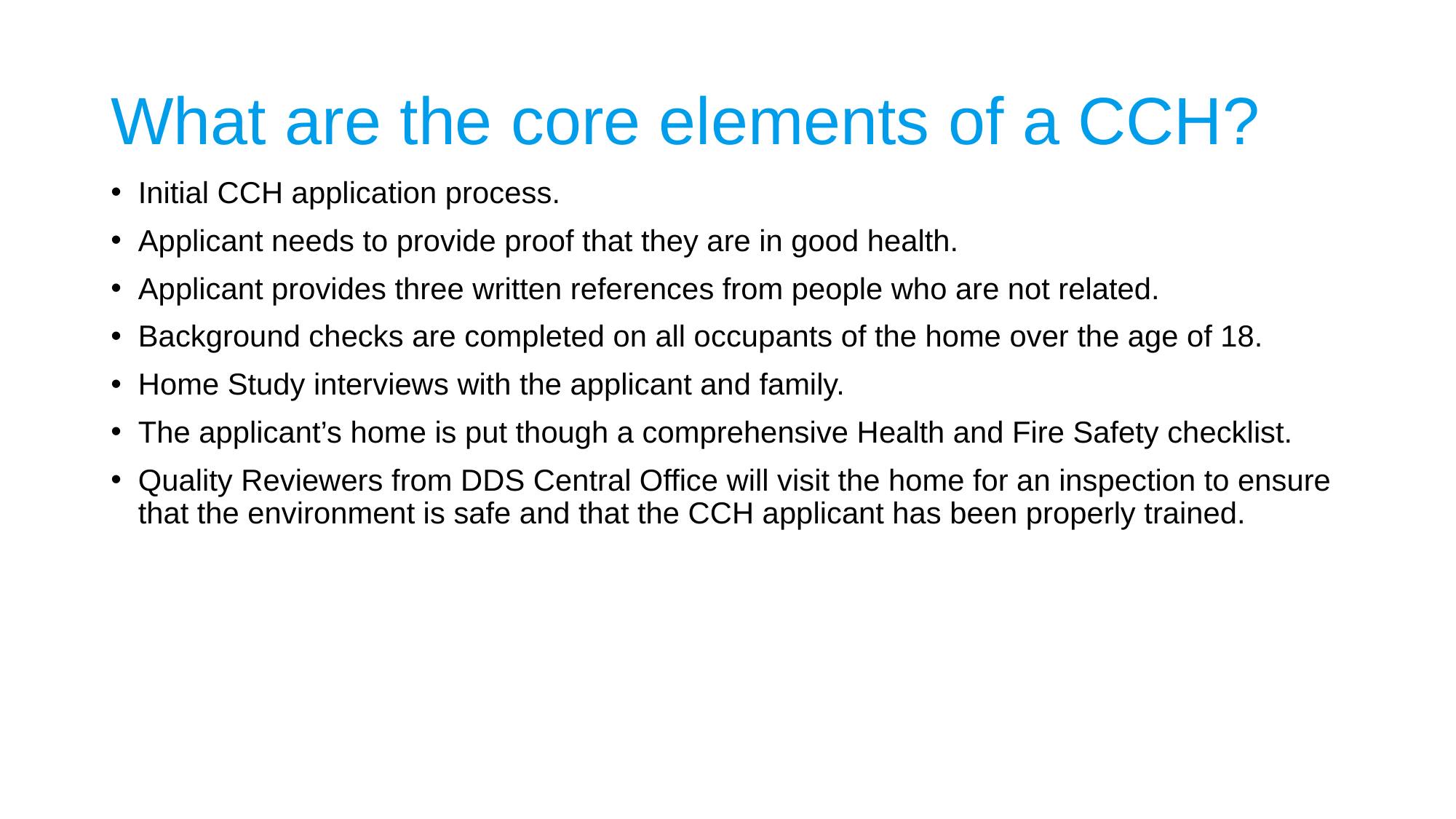

# What are the core elements of a CCH?
Initial CCH application process.
Applicant needs to provide proof that they are in good health.
Applicant provides three written references from people who are not related.
Background checks are completed on all occupants of the home over the age of 18.
Home Study interviews with the applicant and family.
The applicant’s home is put though a comprehensive Health and Fire Safety checklist.
Quality Reviewers from DDS Central Office will visit the home for an inspection to ensure that the environment is safe and that the CCH applicant has been properly trained.